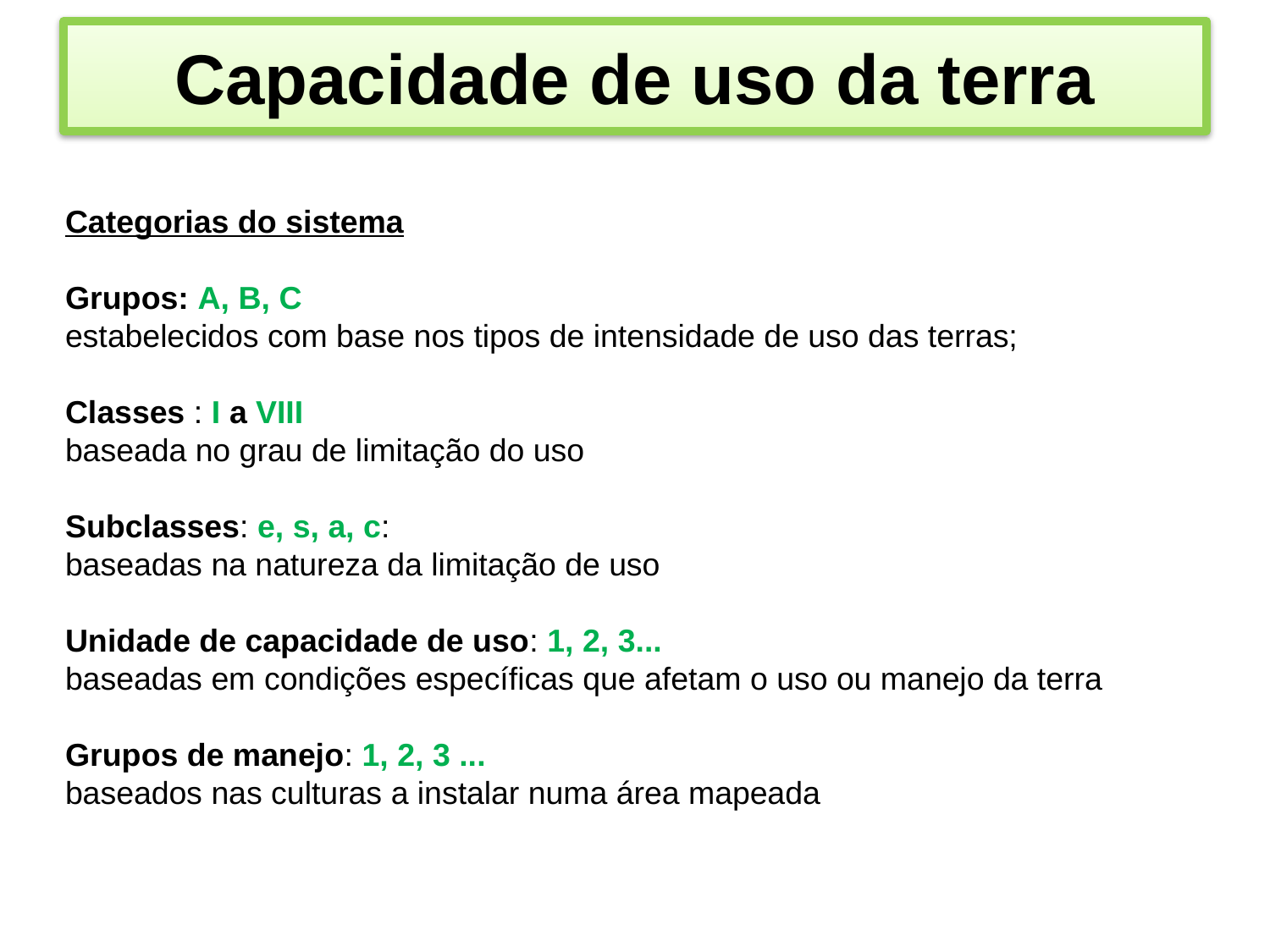

# Capacidade de uso da terra
Categorias do sistema

Grupos: A, B, C
estabelecidos com base nos tipos de intensidade de uso das terras;

Classes : I a VIII
baseada no grau de limitação do uso

Subclasses: e, s, a, c:
baseadas na natureza da limitação de uso

Unidade de capacidade de uso: 1, 2, 3...
baseadas em condições específicas que afetam o uso ou manejo da terra

Grupos de manejo: 1, 2, 3 ...
baseados nas culturas a instalar numa área mapeada